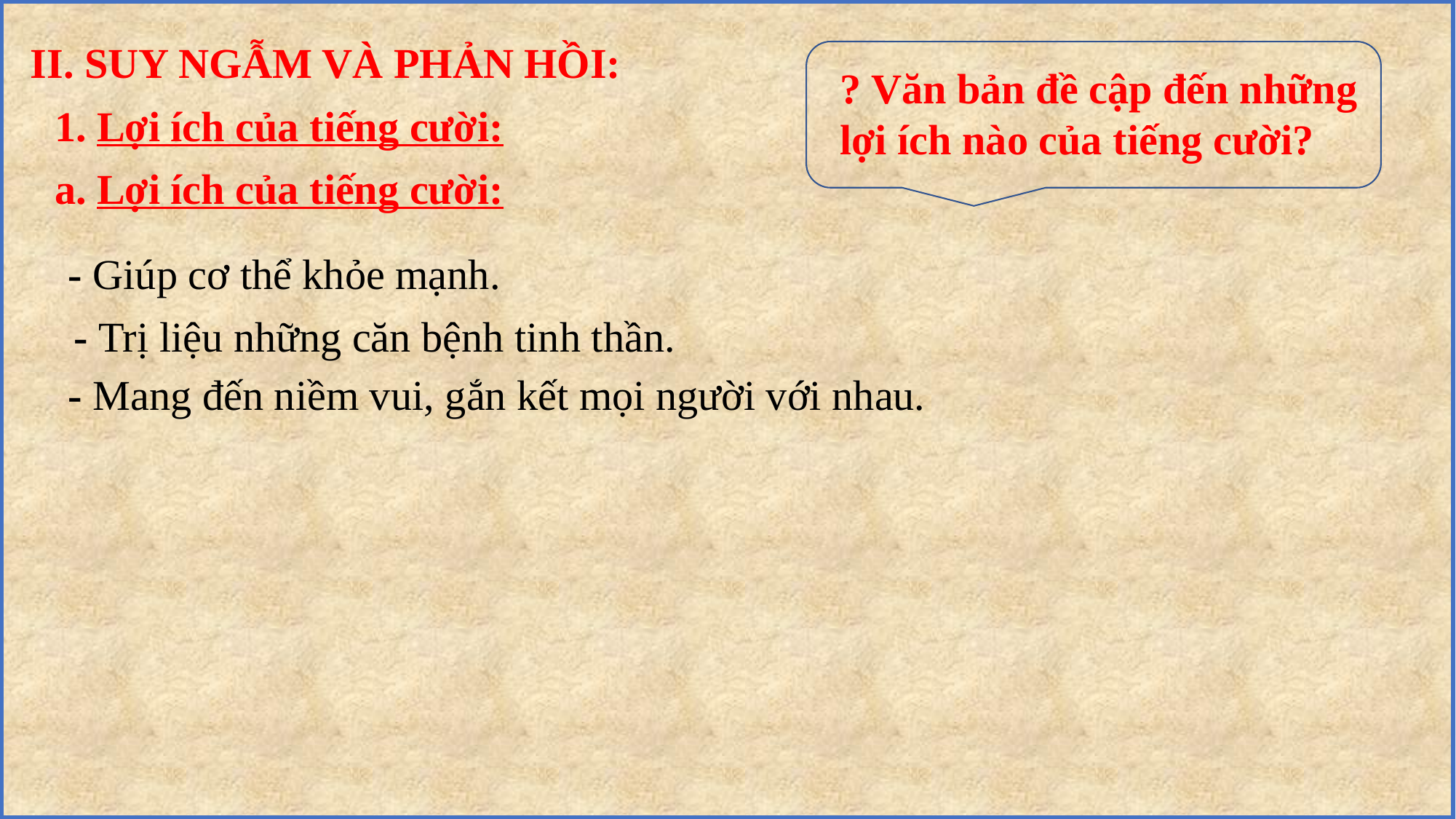

II. SUY NGẪM VÀ PHẢN HỒI:

? Văn bản đề cập đến những
lợi ích nào của tiếng cười?
1. Lợi ích của tiếng cười:
a. Lợi ích của tiếng cười:
- Giúp cơ thể khỏe mạnh.
- Trị liệu những căn bệnh tinh thần.
- Mang đến niềm vui, gắn kết mọi người với nhau.